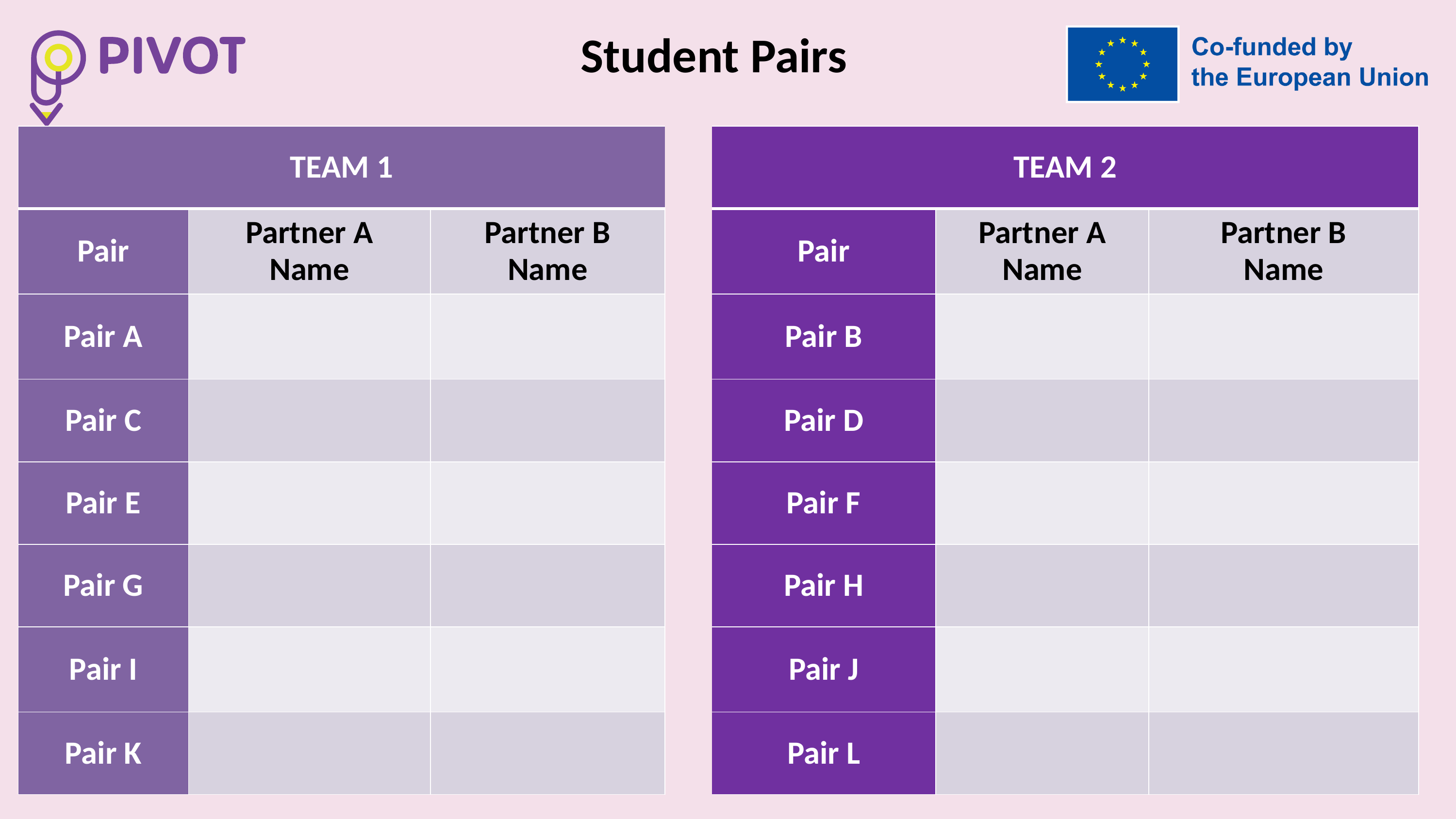

# Student Pairs

| TEAM 1 |  |  |  | TEAM 2 |  |  |
| --- | --- | --- | --- | --- | --- | --- |
| Pair | Partner A Name | Partner B Name |  | Pair | Partner A Name | Partner B Name |
| Pair A |  |  |  | Pair B |  |  |
| Pair C |  |  |  | Pair D |  |  |
| Pair E |  |  |  | Pair F |  |  |
| Pair G |  |  |  | Pair H |  |  |
| Pair I |  |  |  | Pair J |  |  |
| Pair K |  |  |  | Pair L |  |  |